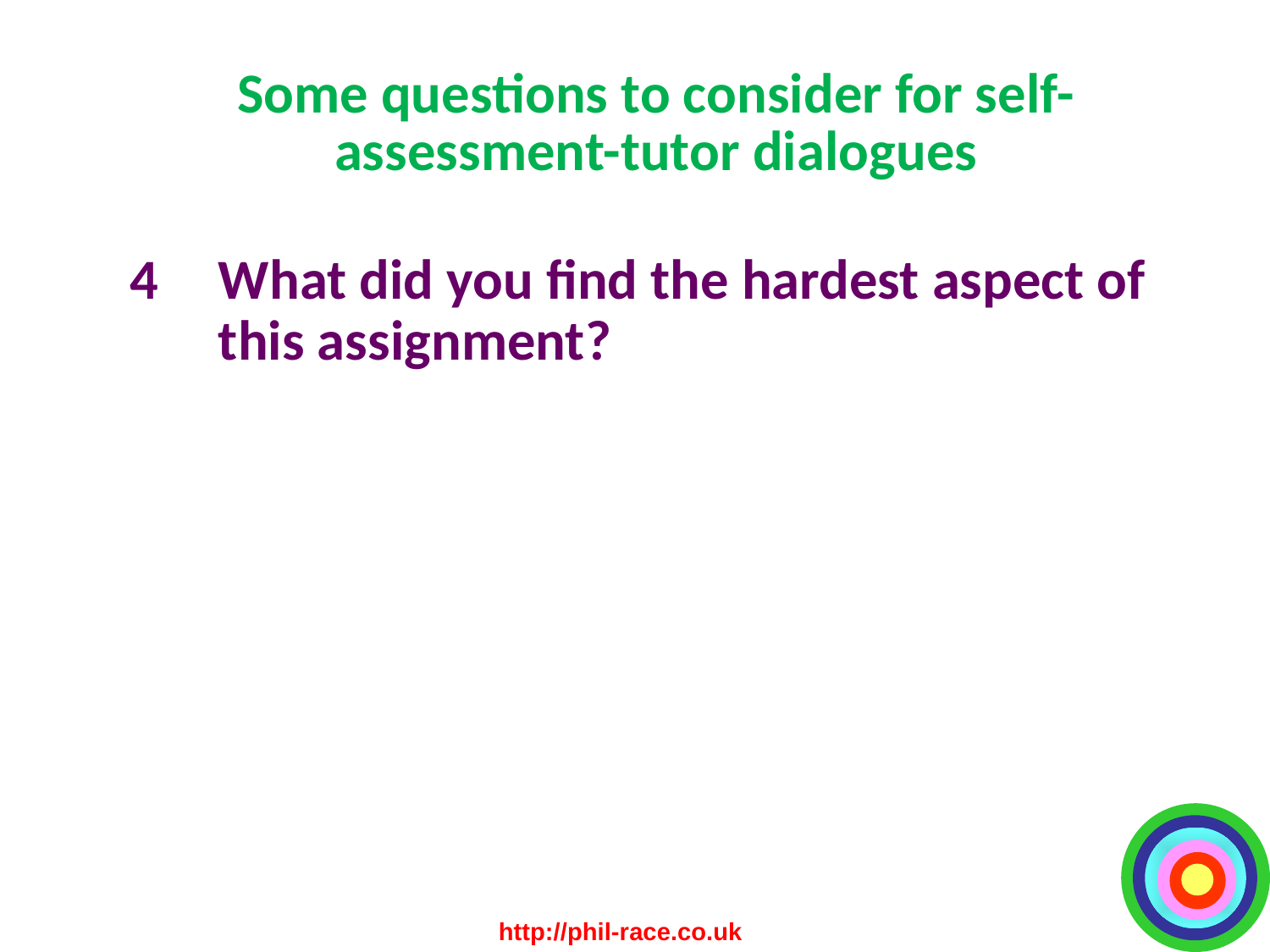

Some questions to consider for self-assessment-tutor dialogues
4	What did you find the hardest aspect of this assignment?